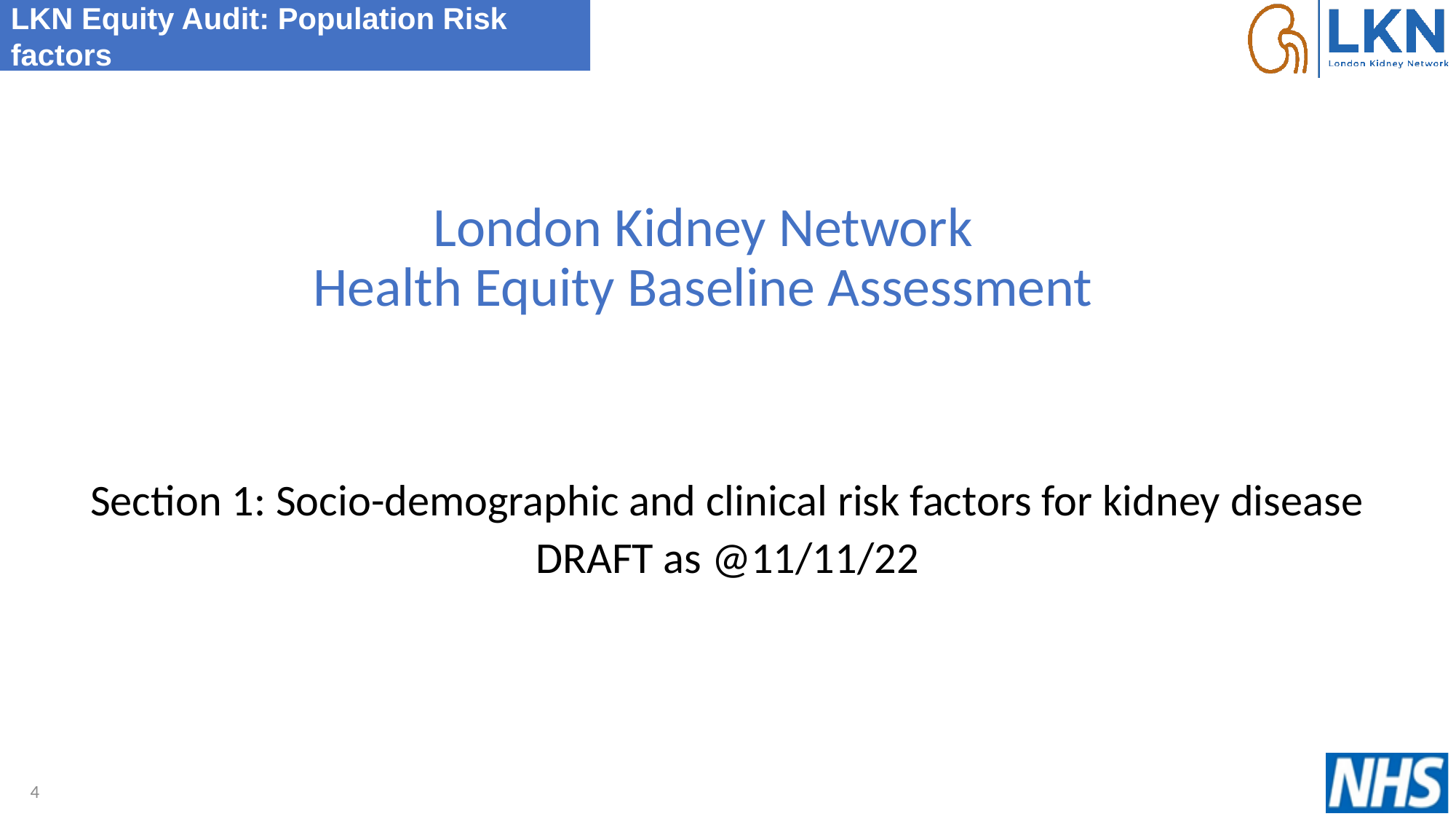

London Kidney Network
Health Equity Baseline Assessment

Section 1: Socio-demographic and clinical risk factors for kidney disease
DRAFT as @11/11/22
4